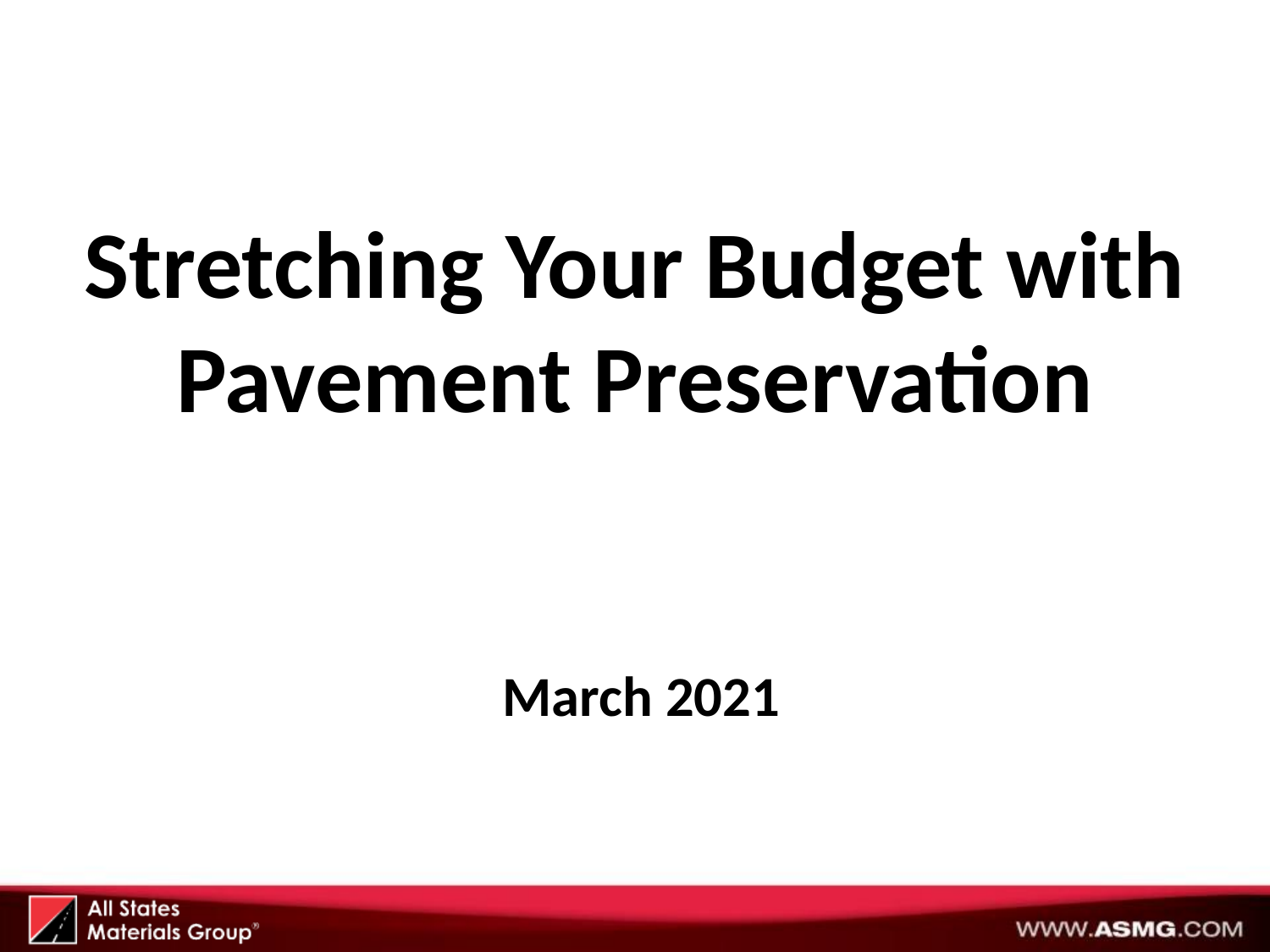

# Stretching Your Budget with Pavement Preservation March 2021